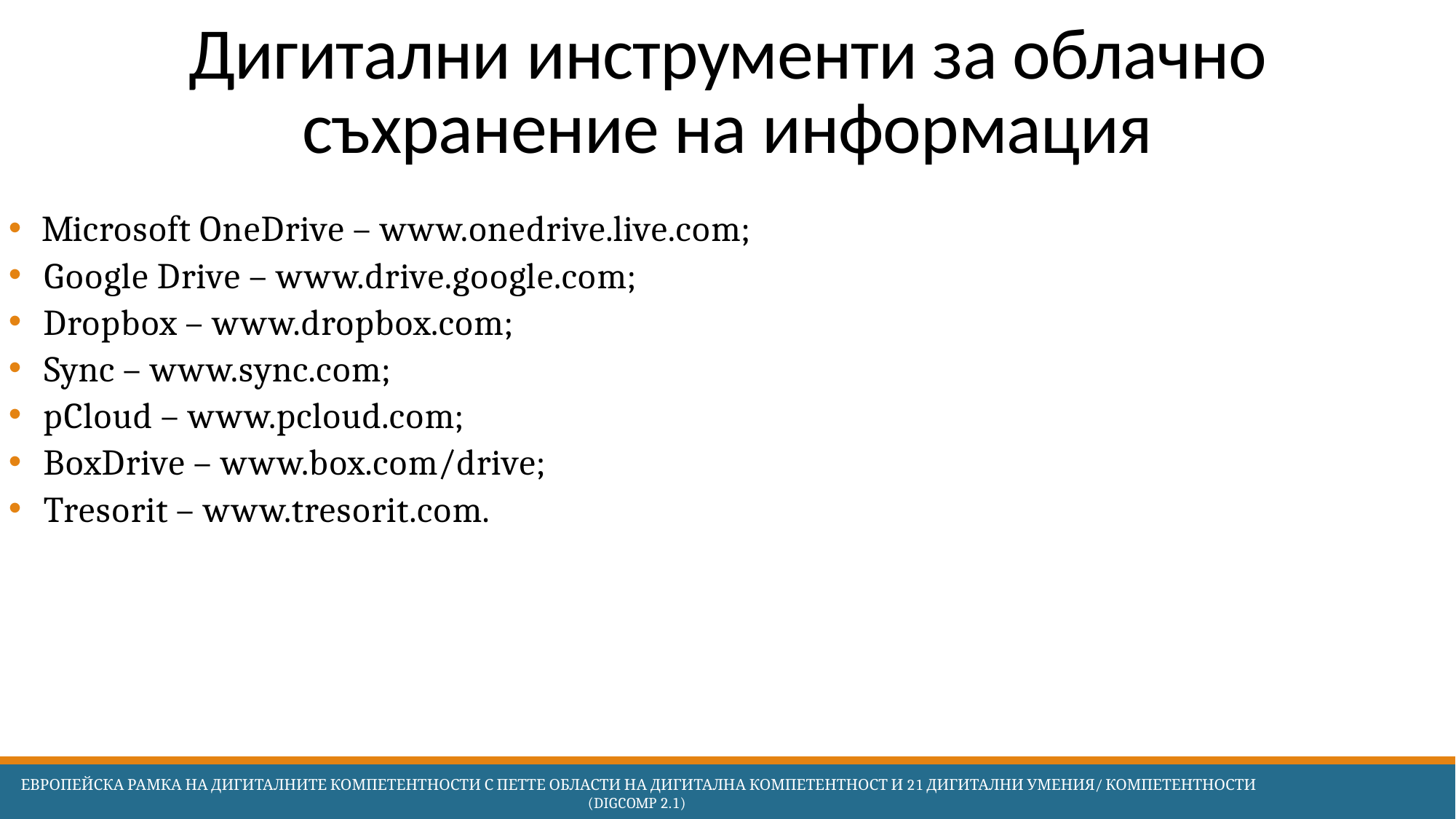

# Дигитални инструменти за облачно съхранение на информация
Microsoft OneDrive – www.onedrive.live.com;
Google Drive – www.drive.google.com;
Dropbox – www.dropbox.com;
Sync – www.sync.com;
pCloud – www.pcloud.com;
BoxDrive – www.box.com/drive;
Tresorit – www.tresorit.com.

 Европейска Рамка на дигиталните компетентности с петте области на дигитална компетентност и 21 дигитални умения/ компетентности (DigComp 2.1)